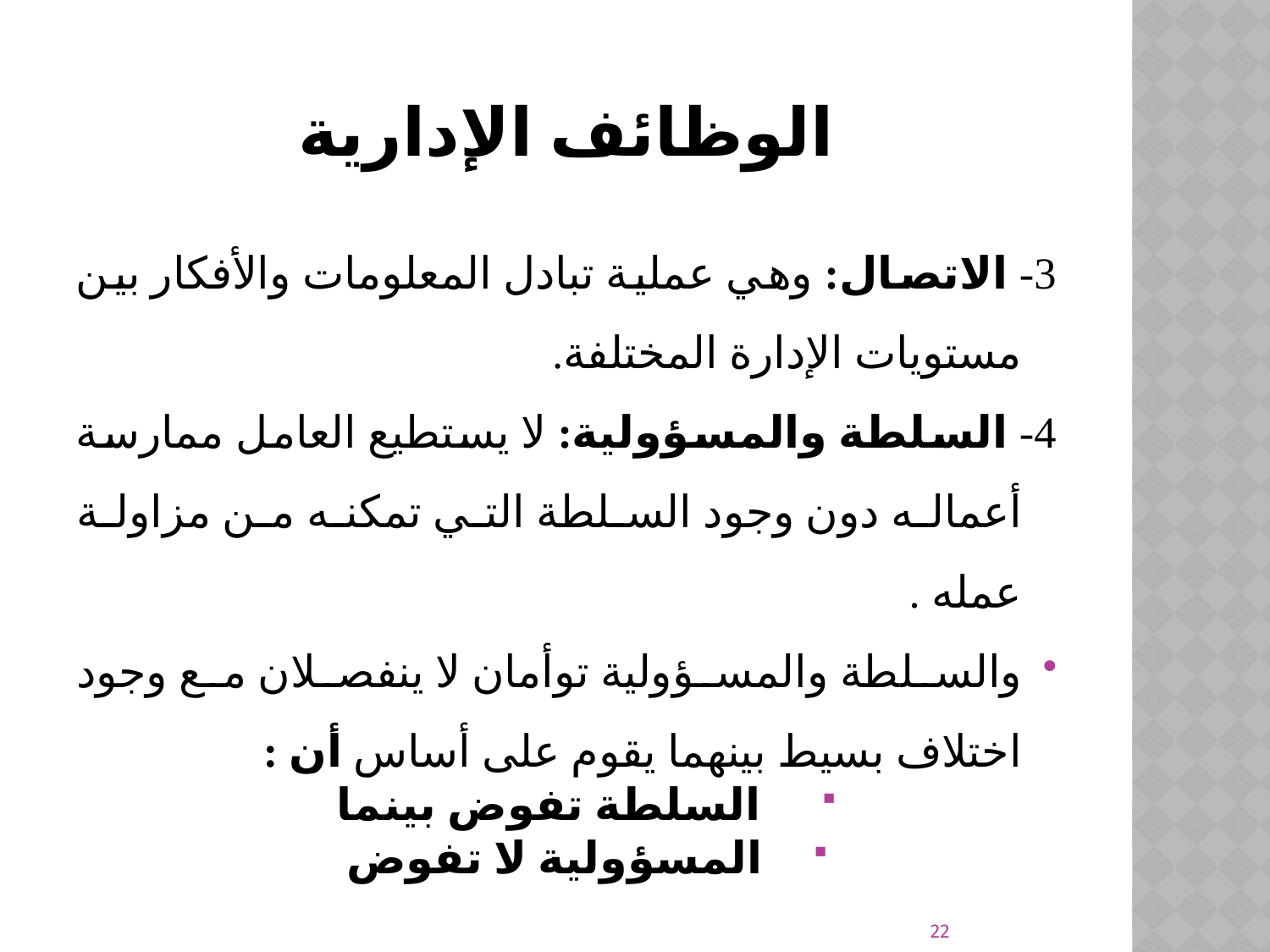

# الوظائف الإدارية
3- الاتصال: وهي عملية تبادل المعلومات والأفكار بين مستويات الإدارة المختلفة.
4- السلطة والمسؤولية: لا يستطيع العامل ممارسة أعماله دون وجود السلطة التي تمكنه من مزاولة عمله .
والسلطة والمسؤولية توأمان لا ينفصلان مع وجود اختلاف بسيط بينهما يقوم على أساس أن :
 السلطة تفوض بينما
المسؤولية لا تفوض

22